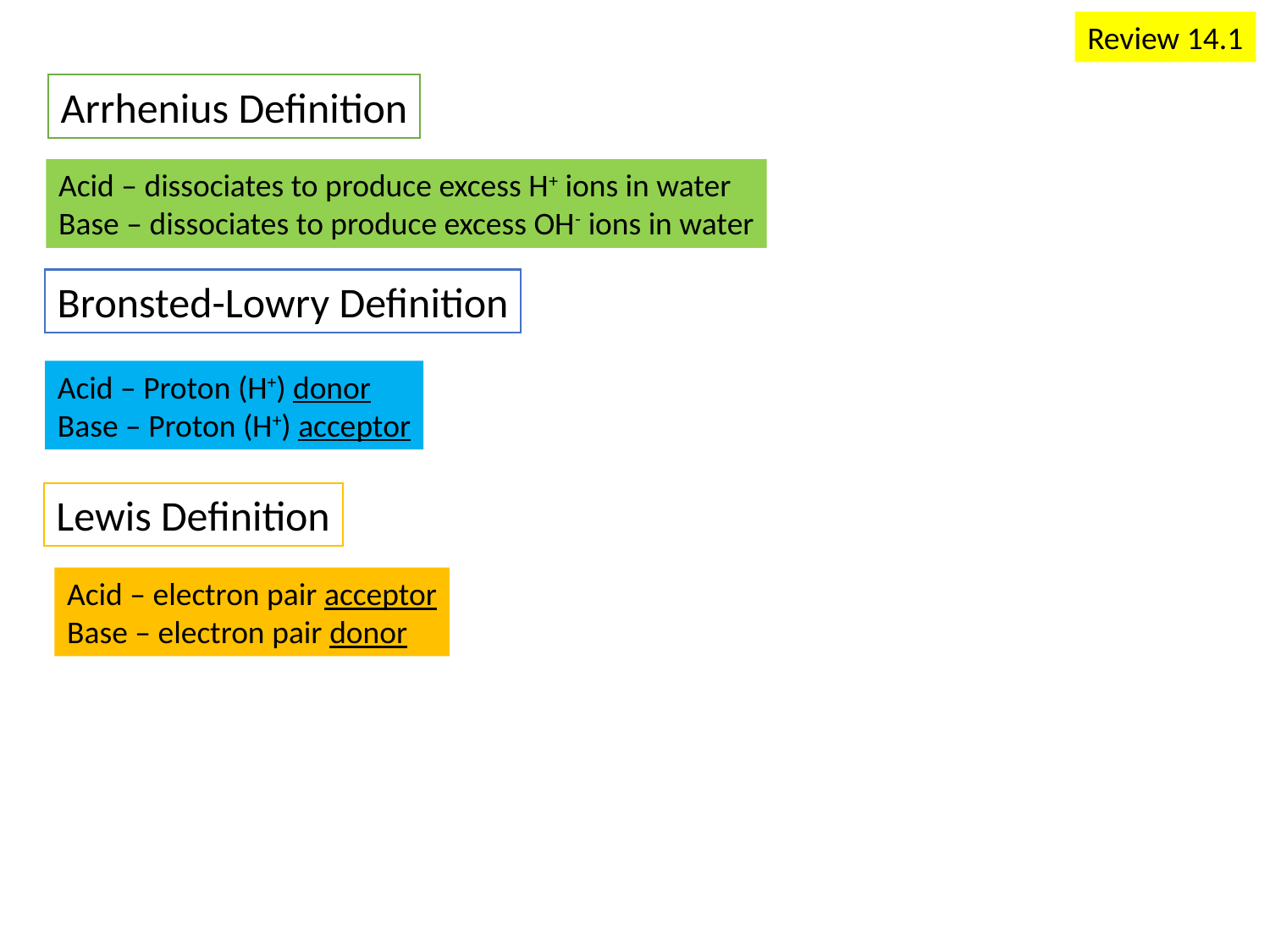

Review 14.1
Arrhenius Definition
Acid – dissociates to produce excess H+ ions in water
Base – dissociates to produce excess OH- ions in water
Bronsted-Lowry Definition
Acid – Proton (H+) donor
Base – Proton (H+) acceptor
Lewis Definition
Acid – electron pair acceptor
Base – electron pair donor